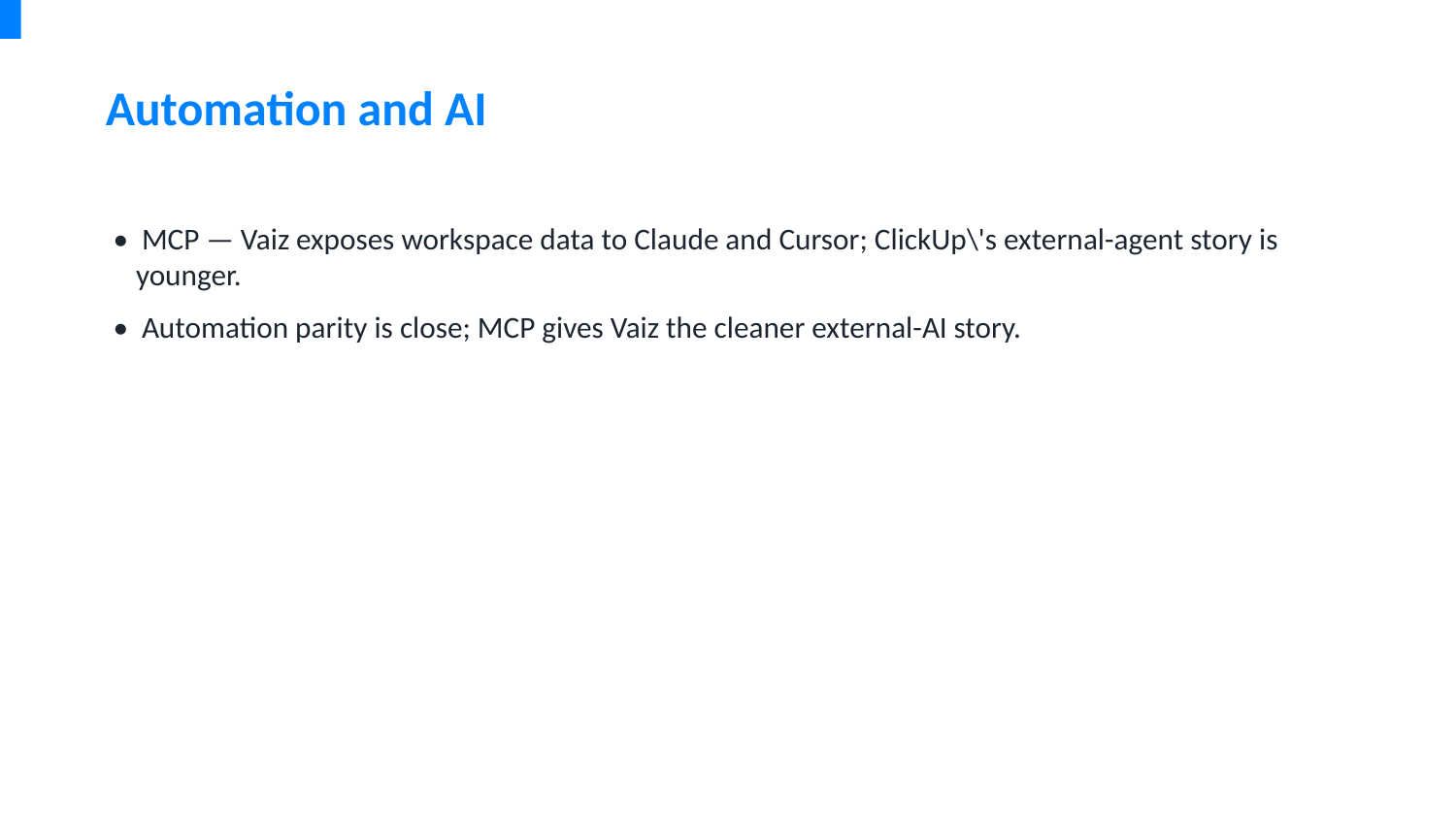

Automation and AI
•  MCP — Vaiz exposes workspace data to Claude and Cursor; ClickUp\'s external-agent story is younger.
•  Automation parity is close; MCP gives Vaiz the cleaner external-AI story.